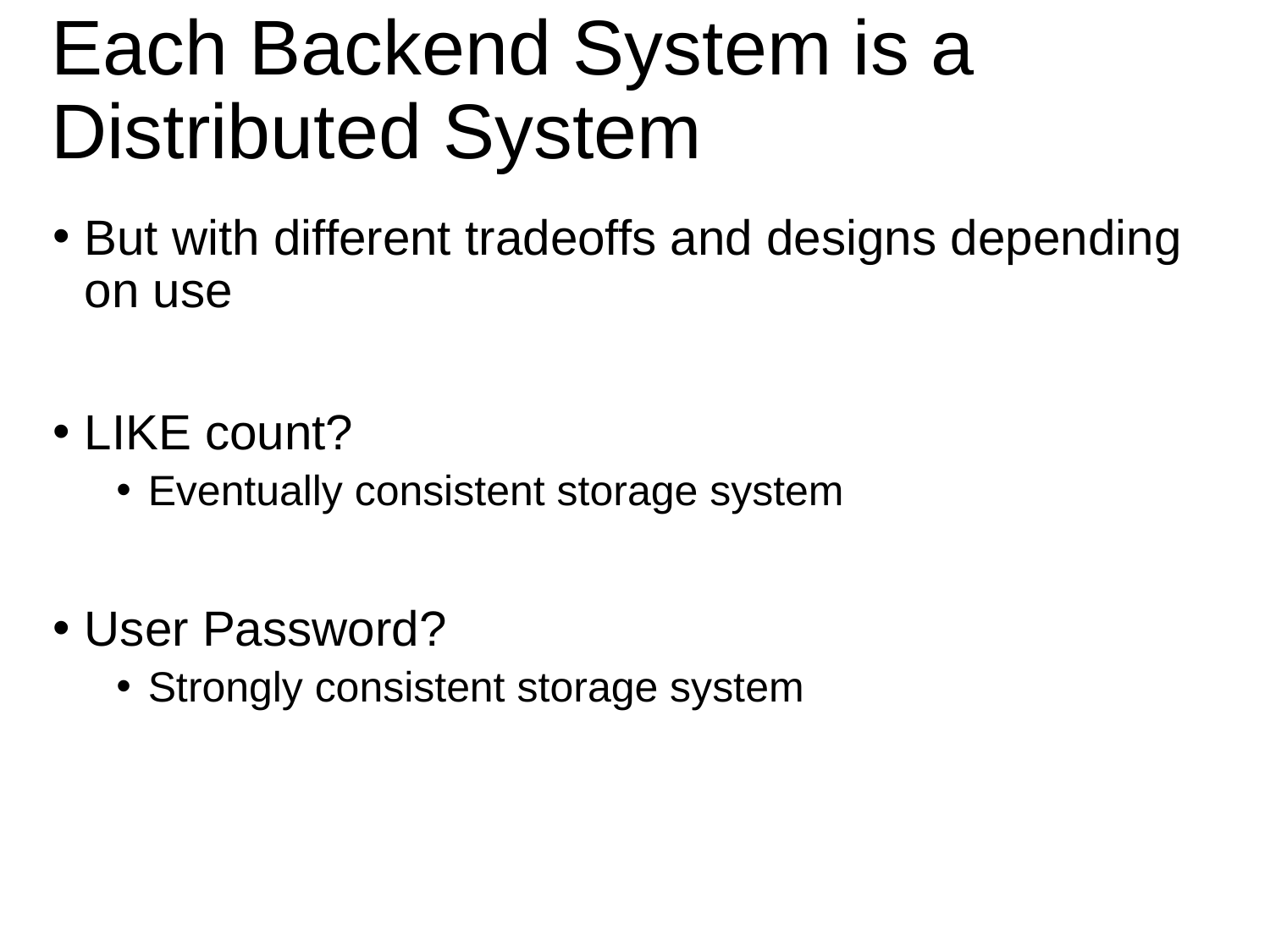

# Each Backend System is a Distributed System
But with different tradeoffs and designs depending on use

LIKE count?
Eventually consistent storage system

User Password?
Strongly consistent storage system